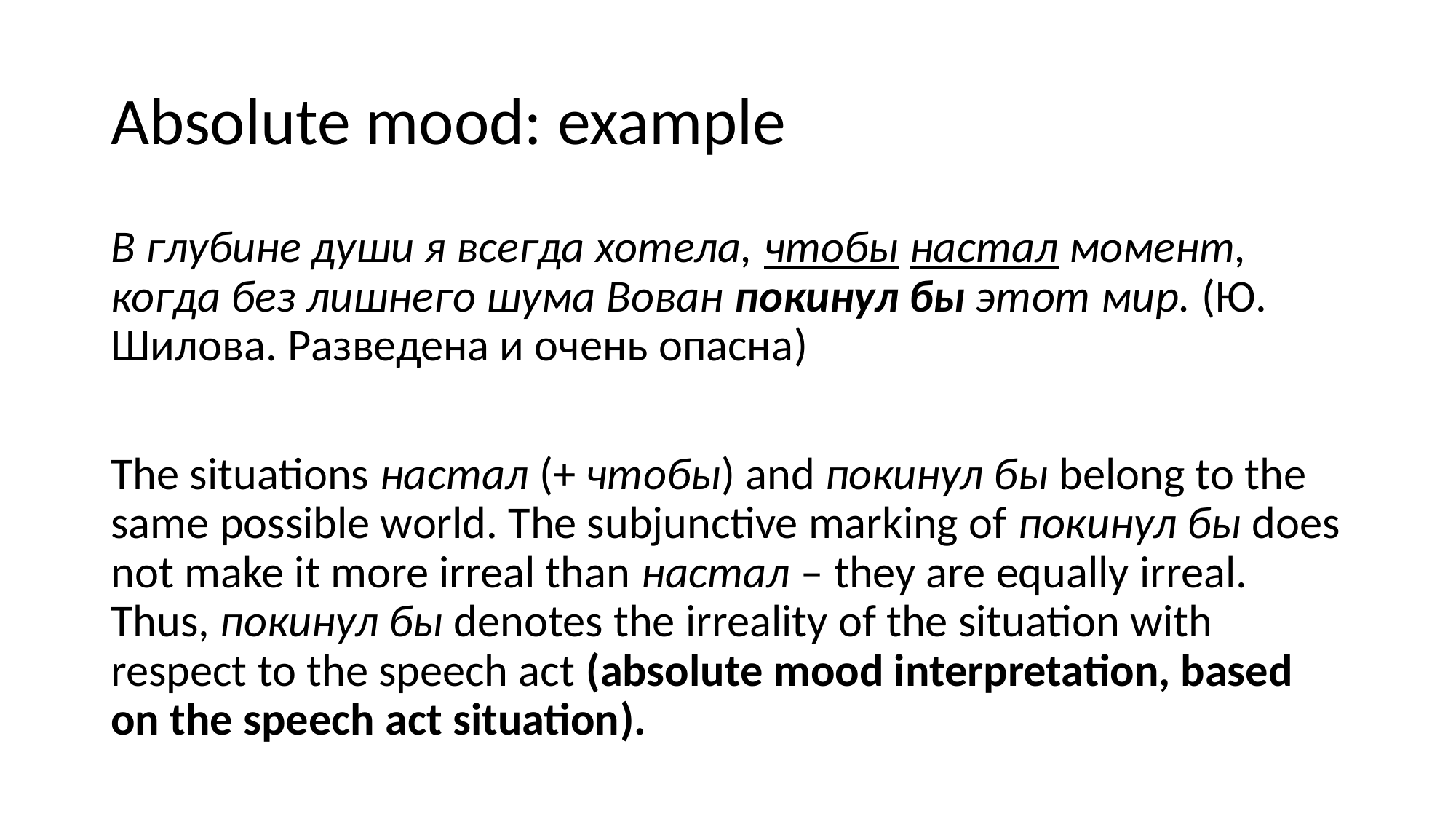

# Absolute mood: example
В глубине души я всегда хотела, чтобы настал момент, когда без лишнего шума Вован покинул бы этот мир. (Ю. Шилова. Разведена и очень опасна)

The situations настал (+ чтобы) and покинул бы belong to the same possible world. The subjunctive marking of покинул бы does not make it more irreal than настал – they are equally irreal. Thus, покинул бы denotes the irreality of the situation with respect to the speech act (absolute mood interpretation, based on the speech act situation).